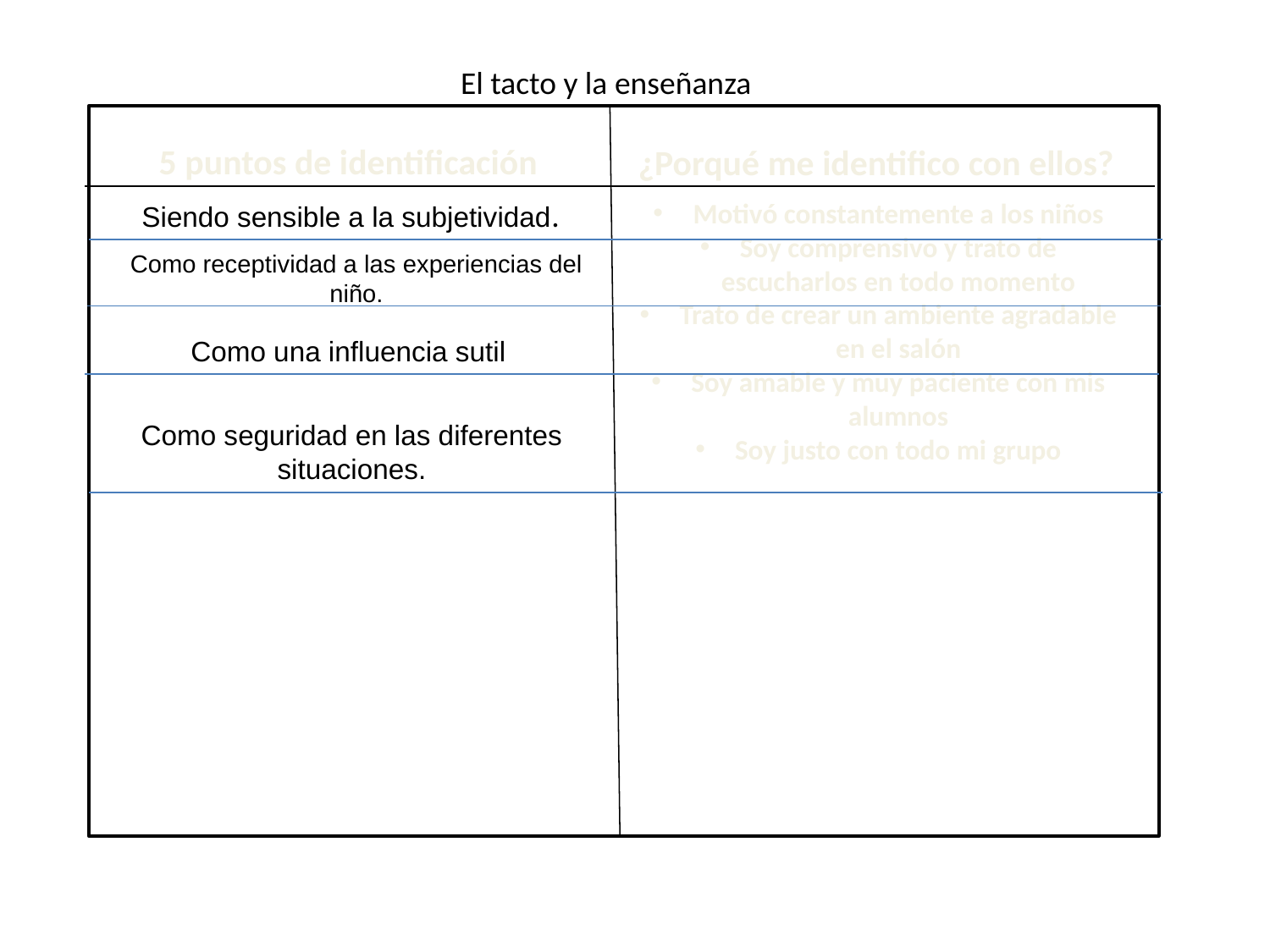

El tacto y la enseñanza

5 puntos de identificación
¿Porqué me identifico con ellos?
Siendo sensible a la subjetividad.
Motivó constantemente a los niños
Soy comprensivo y trato de escucharlos en todo momento
Trato de crear un ambiente agradable en el salón
Soy amable y muy paciente con mis alumnos
Soy justo con todo mi grupo
Como receptividad a las experiencias del niño.
Como una influencia sutil
Como seguridad en las diferentes situaciones.